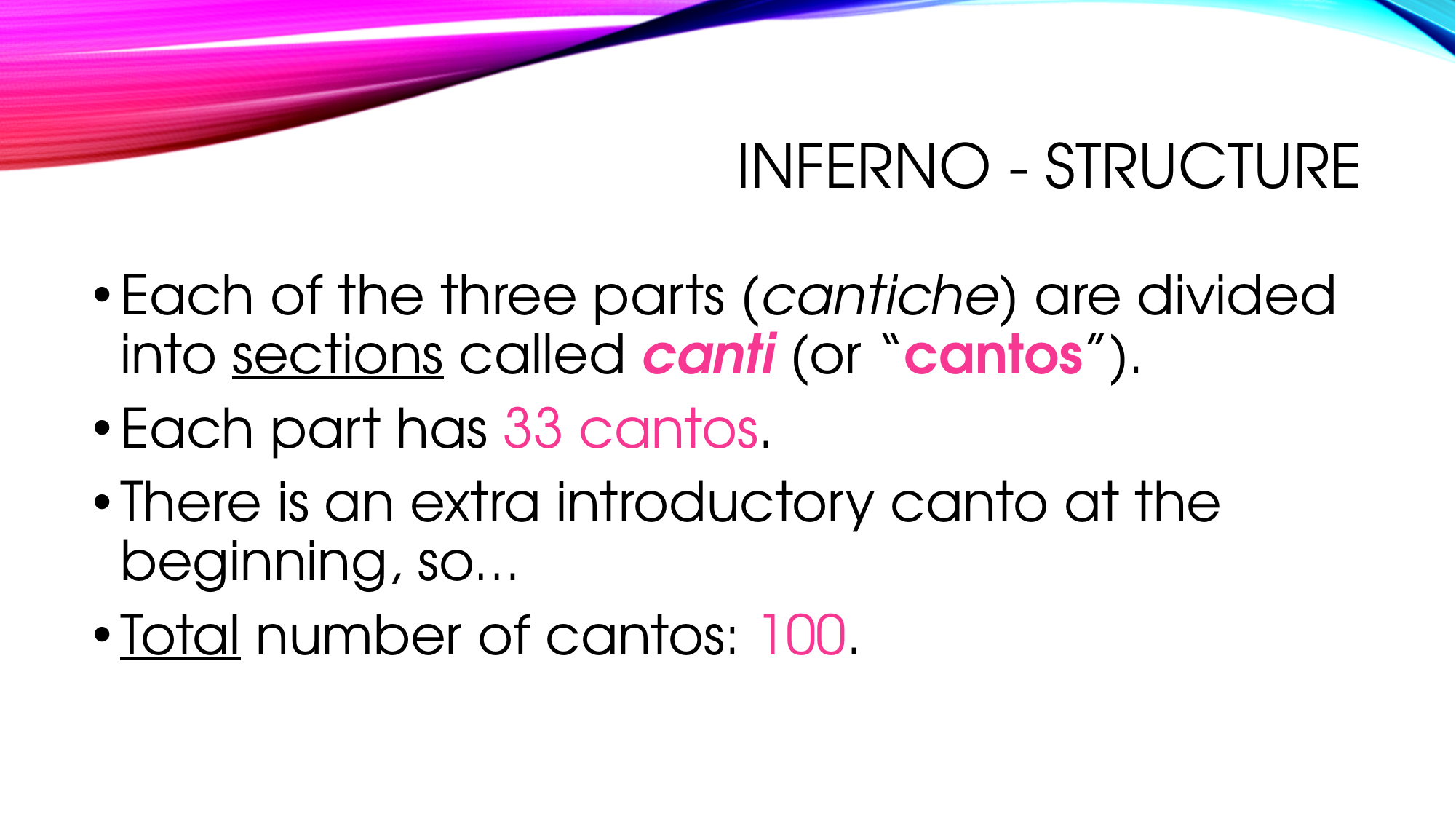

# Inferno - structure
Each of the three parts (cantiche) are divided into sections called canti (or “cantos”).
Each part has 33 cantos.
There is an extra introductory canto at the beginning, so…
Total number of cantos: 100.